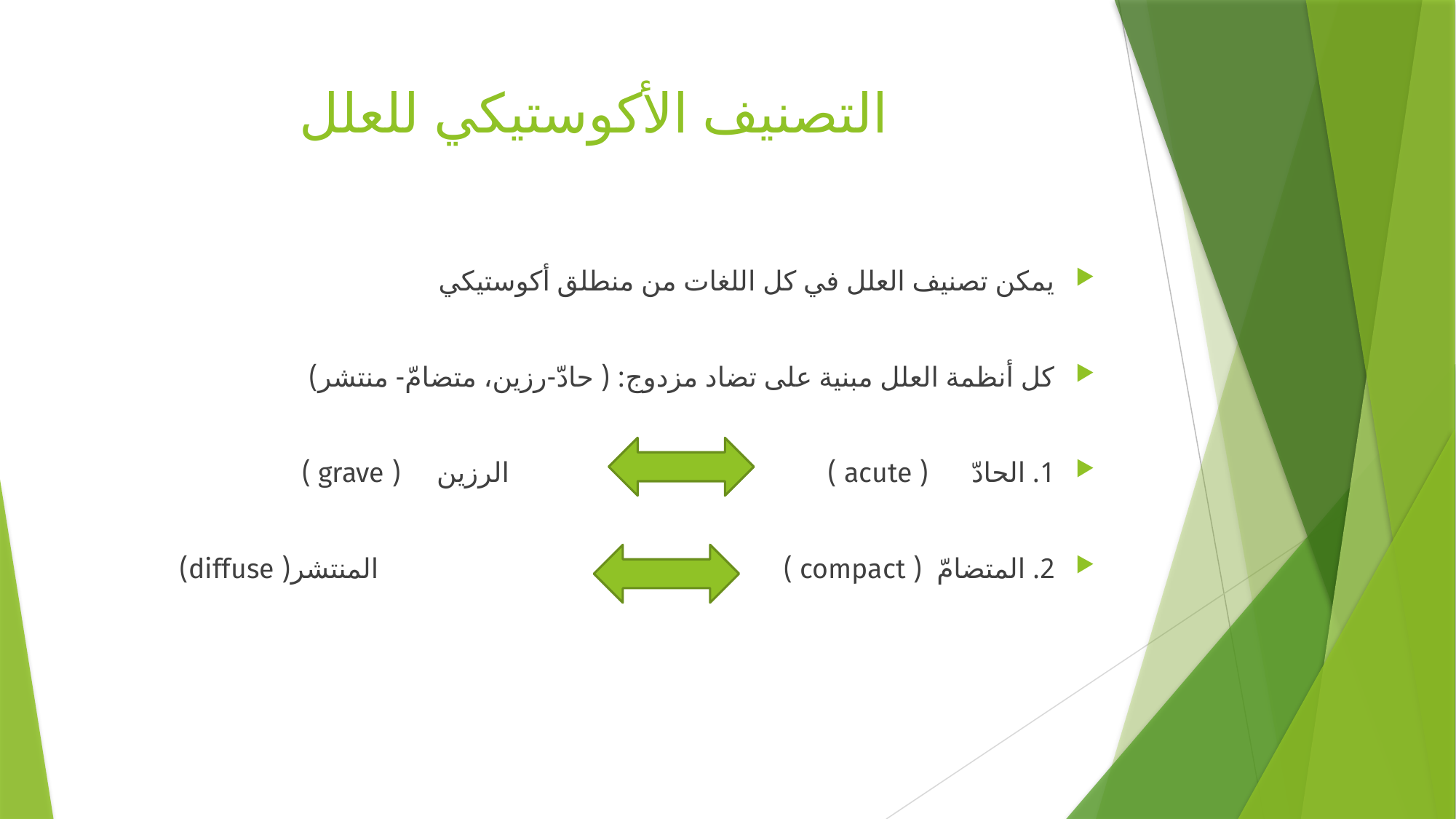

# التصنيف الأكوستيكي للعلل
يمكن تصنيف العلل في كل اللغات من منطلق أكوستيكي

كل أنظمة العلل مبنية على تضاد مزدوج: ( حادّ-رزين، متضامّ- منتشر)

1. الحادّ      ( acute )                			الرزين     ( grave )

2. المتضامّ  ( compact )					المنتشر	( diffuse)